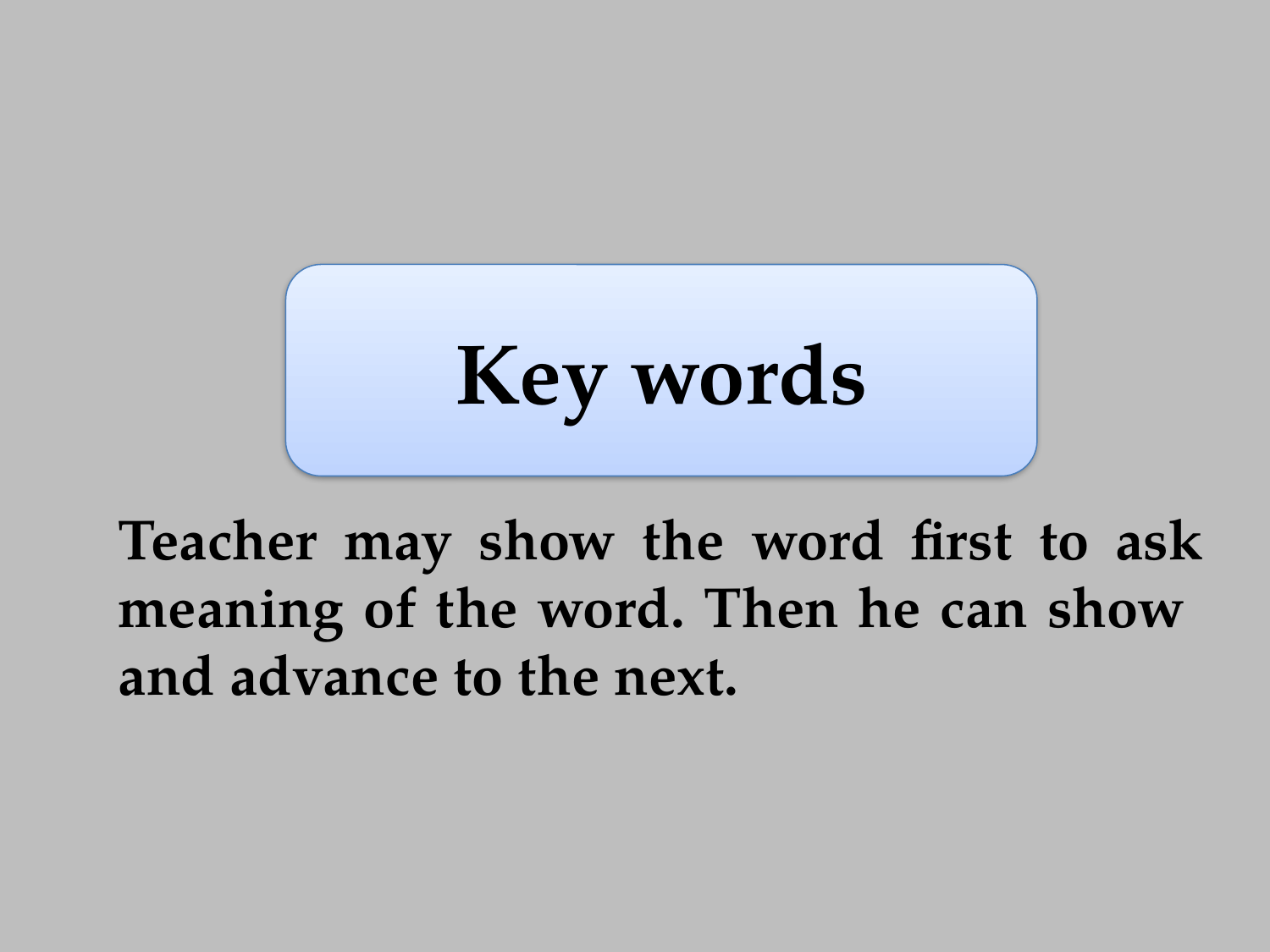

Key words
Teacher may show the word first to ask meaning of the word. Then he can show  and advance to the next.